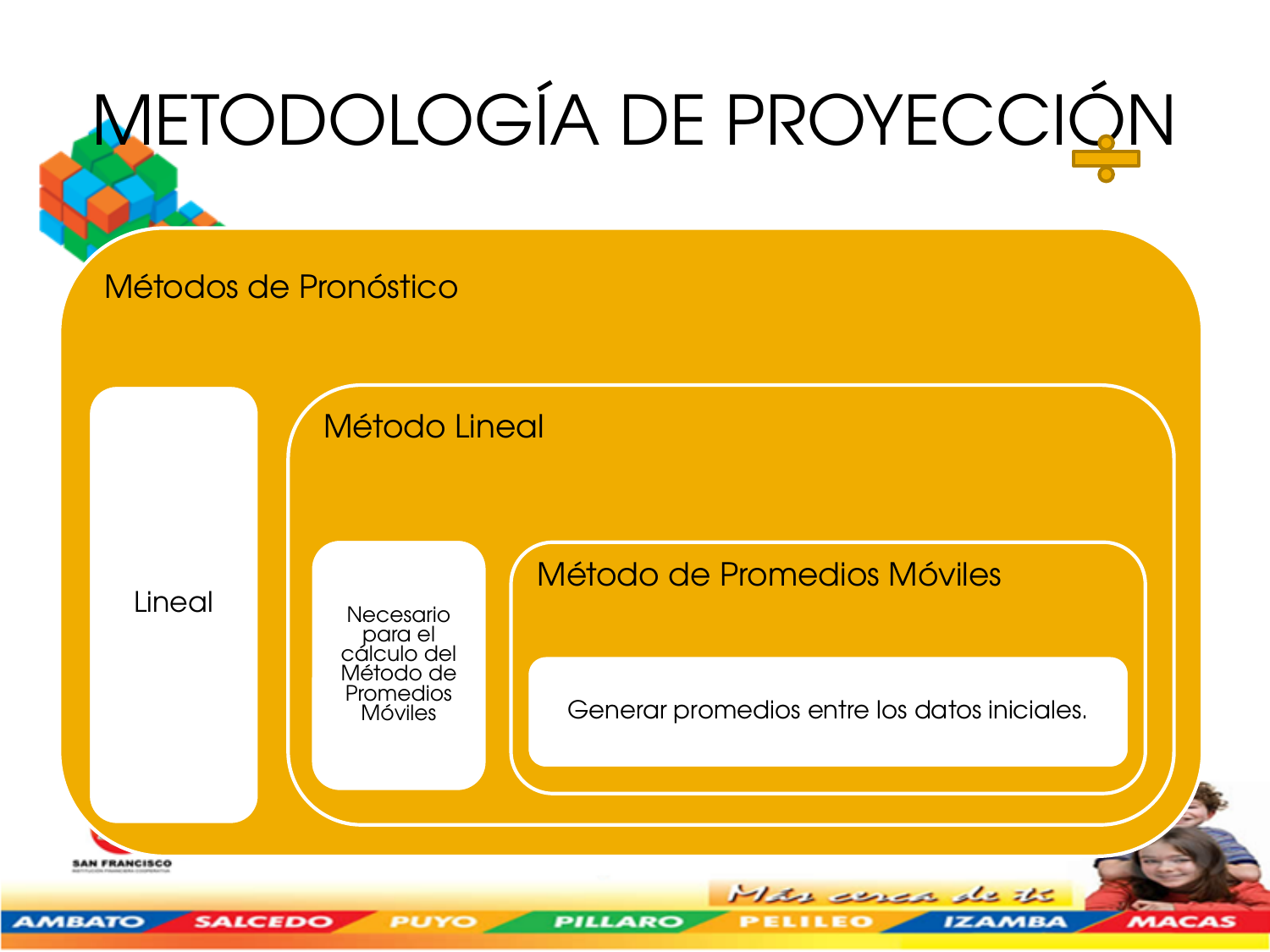

# METODOLOGÍA DE PROYECCIÓN

Métodos de Pronóstico
Lineal
Promedios Móviles
Método Lineal
Necesario para el cálculo del Método de Promedios Móviles
Método de Promedios Móviles
Generar promedios entre los datos iniciales.